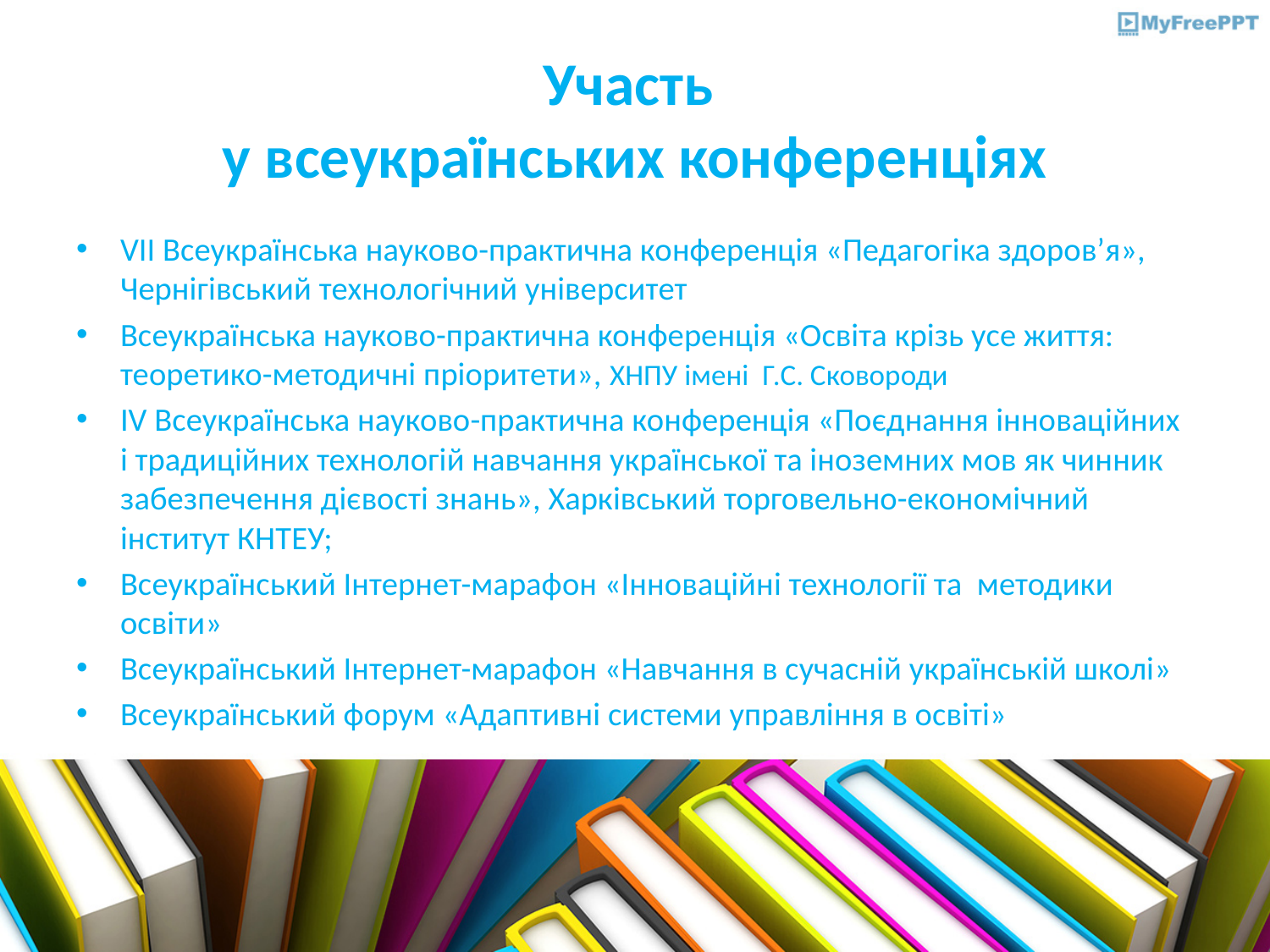

# Участь у всеукраїнських конференціях
VІІ Всеукраїнська науково-практична конференція «Педагогіка здоров’я», Чернігівський технологічний університет
Всеукраїнська науково-практична конференція «Освіта крізь усе життя: теоретико-методичні пріоритети», ХНПУ імені  Г.С. Сковороди
ІV Всеукраїнська науково-практична конференція «Поєднання інноваційних і традиційних технологій навчання української та іноземних мов як чинник забезпечення дієвості знань», Харківський торговельно-економічний інститут КНТЕУ;
Всеукраїнський Інтернет-марафон «Інноваційні технології та  методики освіти»
Всеукраїнський Інтернет-марафон «Навчання в сучасній українській школі»
Всеукраїнський форум «Адаптивні системи управління в освіті»